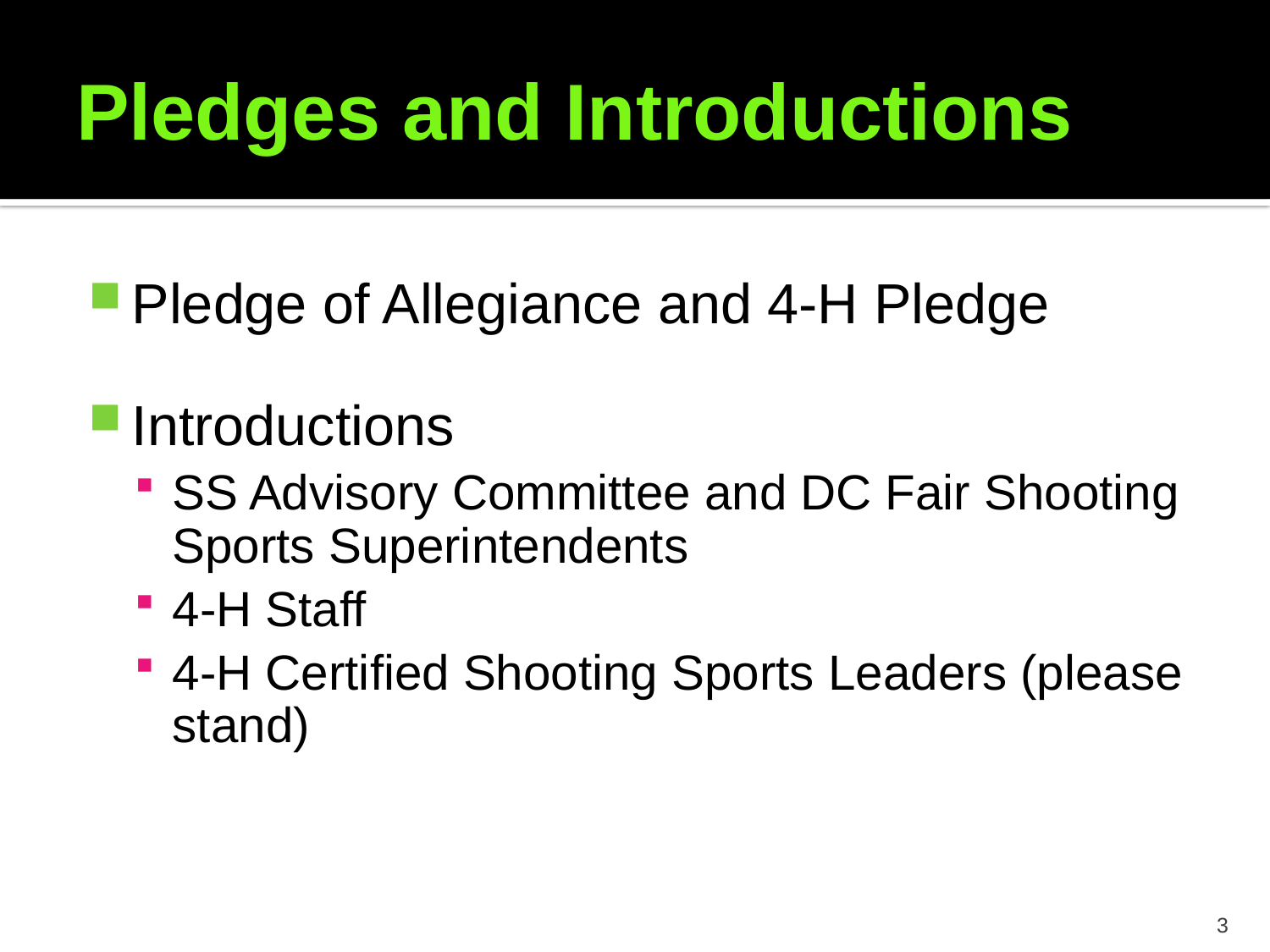

Pledges and Introductions
#

Pledge of Allegiance and 4-H Pledge

Introductions
SS Advisory Committee and DC Fair Shooting Sports Superintendents
4-H Staff
4-H Certified Shooting Sports Leaders (please stand)

3